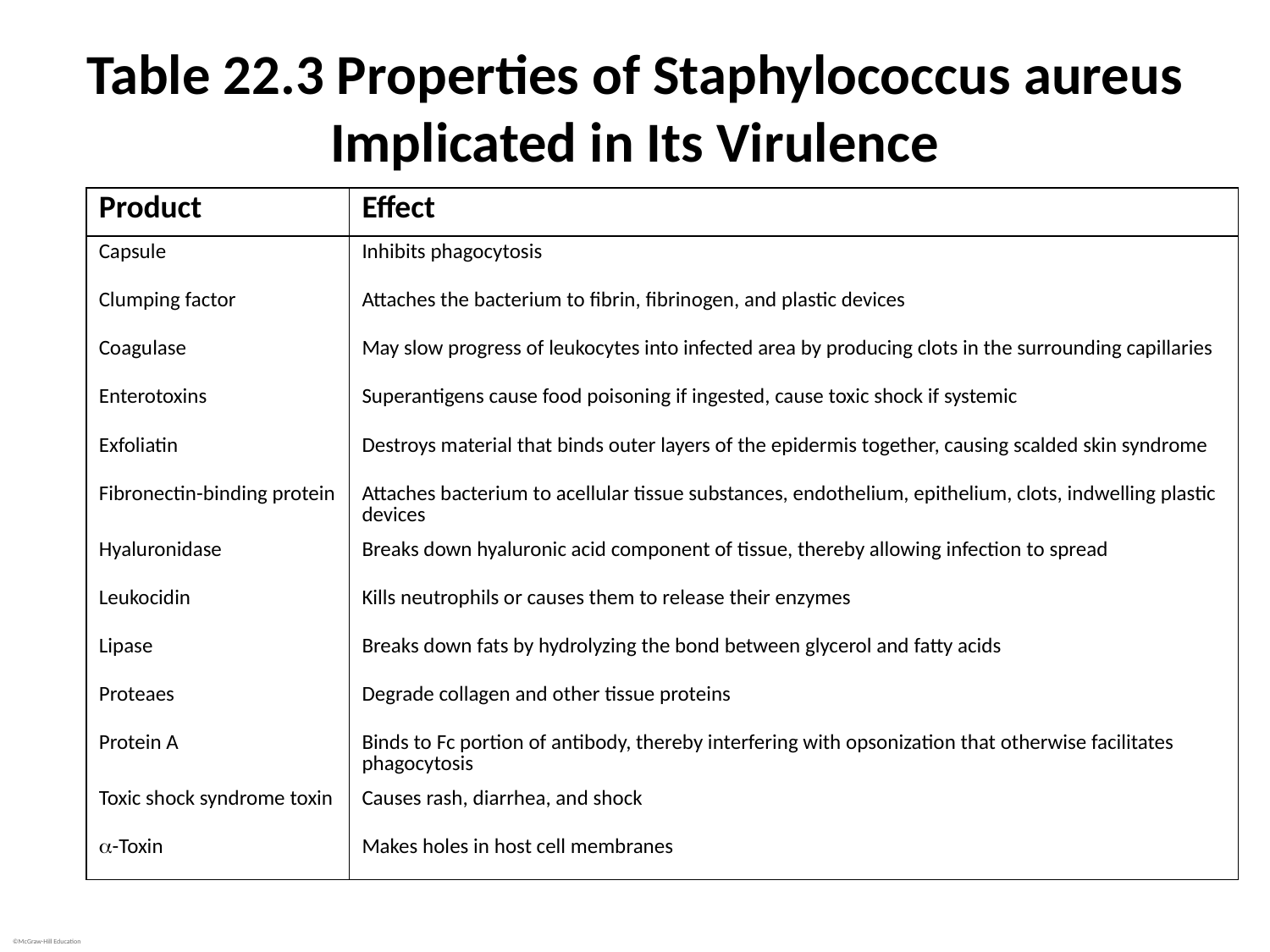

# Table 22.3 Properties of Staphylococcus aureus Implicated in Its Virulence
| Product | Effect |
| --- | --- |
| Capsule | Inhibits phagocytosis |
| Clumping factor | Attaches the bacterium to fibrin, fibrinogen, and plastic devices |
| Coagulase | May slow progress of leukocytes into infected area by producing clots in the surrounding capillaries |
| Enterotoxins | Superantigens cause food poisoning if ingested, cause toxic shock if systemic |
| Exfoliatin | Destroys material that binds outer layers of the epidermis together, causing scalded skin syndrome |
| Fibronectin-binding protein | Attaches bacterium to acellular tissue substances, endothelium, epithelium, clots, indwelling plastic devices |
| Hyaluronidase | Breaks down hyaluronic acid component of tissue, thereby allowing infection to spread |
| Leukocidin | Kills neutrophils or causes them to release their enzymes |
| Lipase | Breaks down fats by hydrolyzing the bond between glycerol and fatty acids |
| Proteaes | Degrade collagen and other tissue proteins |
| Protein A | Binds to Fc portion of antibody, thereby interfering with opsonization that otherwise facilitates phagocytosis |
| Toxic shock syndrome toxin | Causes rash, diarrhea, and shock |
| α-Toxin | Makes holes in host cell membranes |